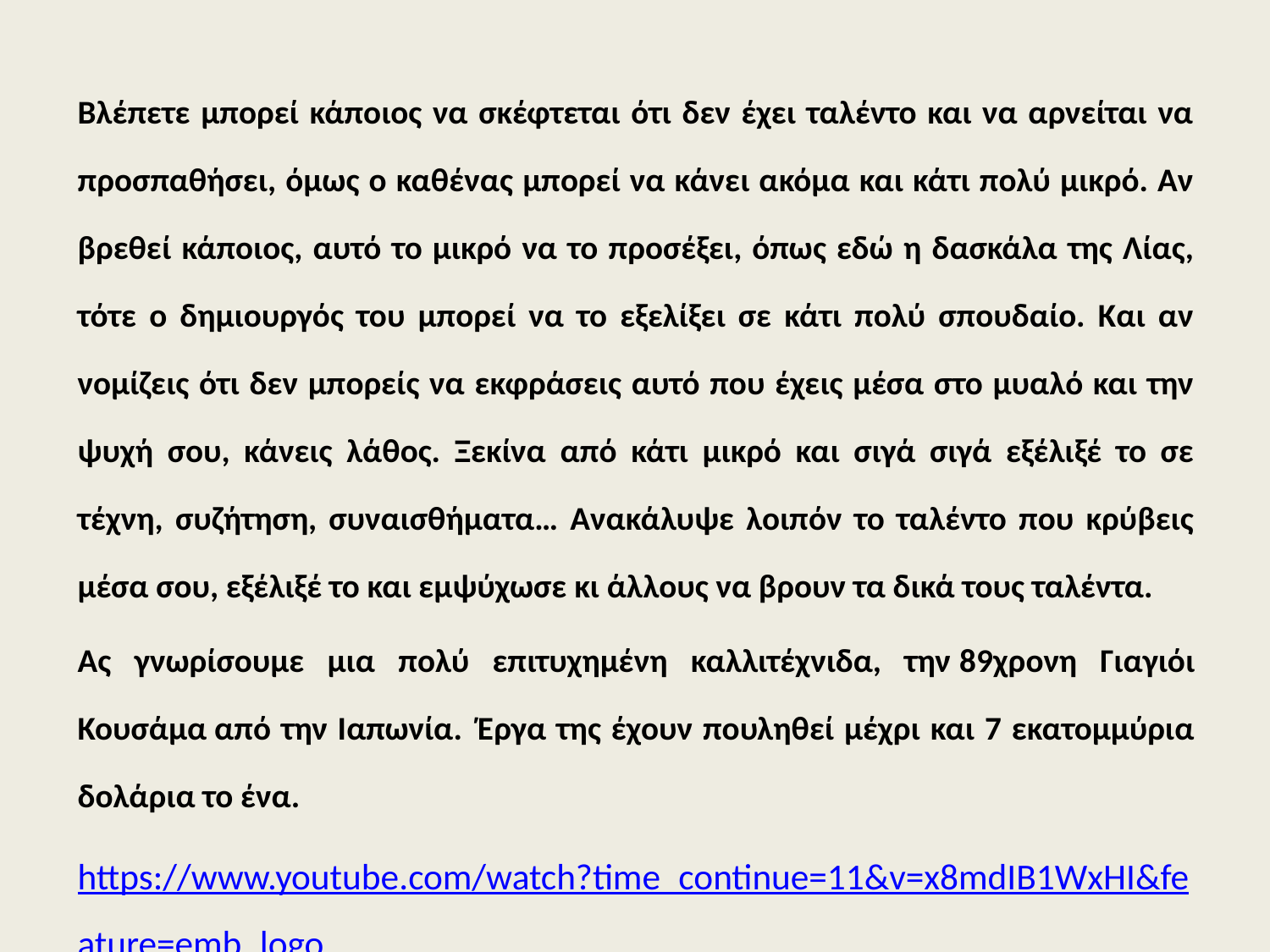

Βλέπετε μπορεί κάποιος να σκέφτεται ότι δεν έχει ταλέντο και να αρνείται να προσπαθήσει, όμως ο καθένας μπορεί να κάνει ακόμα και κάτι πολύ μικρό. Αν βρεθεί κάποιος, αυτό το μικρό να το προσέξει, όπως εδώ η δασκάλα της Λίας, τότε ο δημιουργός του μπορεί να το εξελίξει σε κάτι πολύ σπουδαίο. Και αν νομίζεις ότι δεν μπορείς να εκφράσεις αυτό που έχεις μέσα στο μυαλό και την ψυχή σου, κάνεις λάθος. Ξεκίνα από κάτι μικρό και σιγά σιγά εξέλιξέ το σε τέχνη, συζήτηση, συναισθήματα… Ανακάλυψε λοιπόν το ταλέντο που κρύβεις μέσα σου, εξέλιξέ το και εμψύχωσε κι άλλους να βρουν τα δικά τους ταλέντα.
Ας γνωρίσουμε μια πολύ επιτυχημένη καλλιτέχνιδα, την 89χρονη Γιαγιόι Κουσάμα από την Ιαπωνία.  Έργα της έχουν πουληθεί μέχρι και 7 εκατομμύρια δολάρια το ένα.
https://www.youtube.com/watch?time_continue=11&v=x8mdIB1WxHI&feature=emb_logo